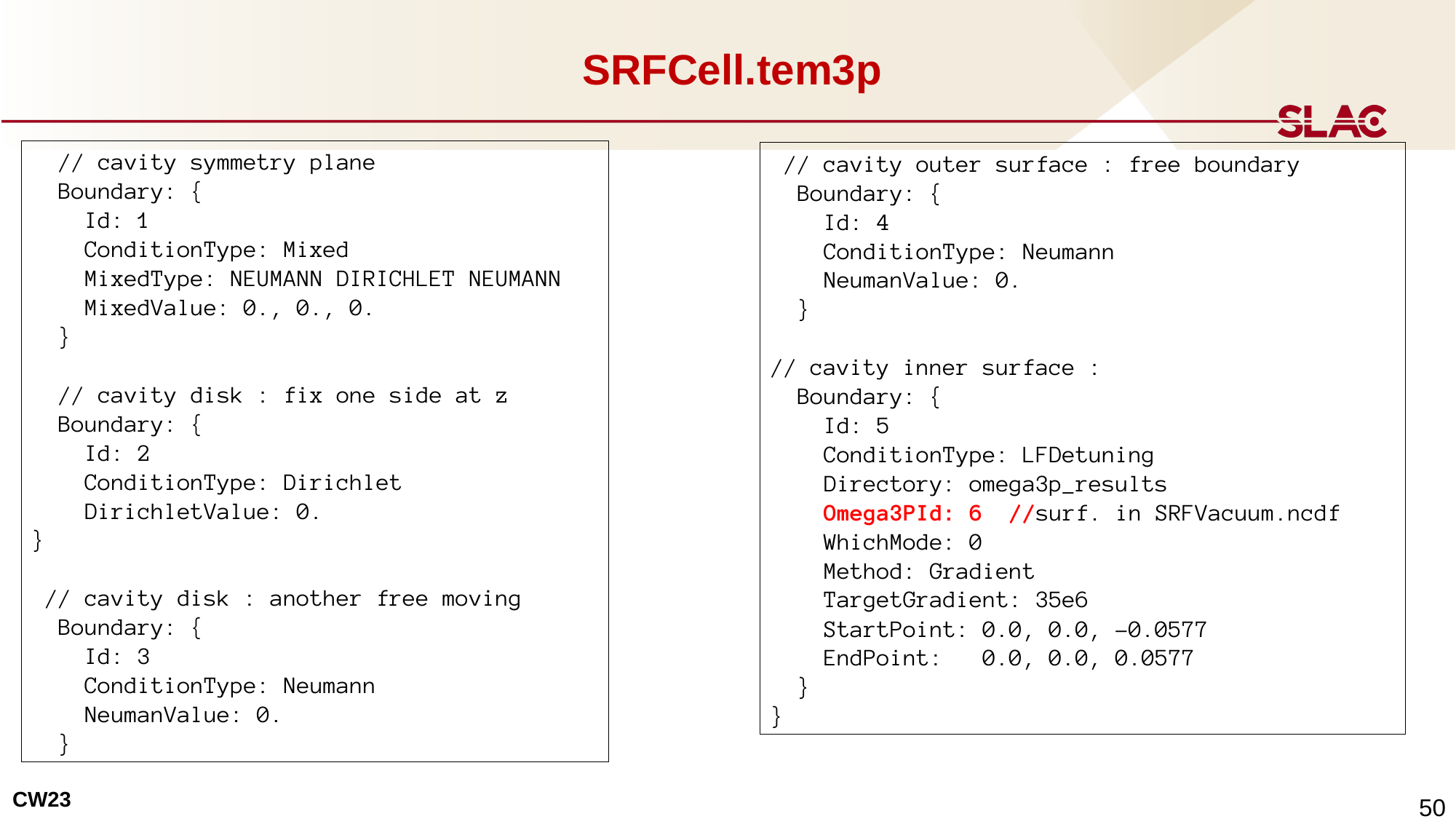

SRFCell.tem3p
  // cavity symmetry plane
  Boundary: {
    Id: 1
    ConditionType: Mixed
    MixedType: NEUMANN DIRICHLET NEUMANN
    MixedValue: 0., 0., 0.
  }

  // cavity disk : fix one side at z
  Boundary: {
    Id: 2
    ConditionType: Dirichlet
    DirichletValue: 0.
}

 // cavity disk : another free moving
  Boundary: {
    Id: 3
    ConditionType: Neumann
    NeumanValue: 0.
  }
 // cavity outer surface : free boundary
  Boundary: {
    Id: 4
    ConditionType: Neumann
    NeumanValue: 0.
  }

// cavity inner surface :
  Boundary: {
    Id: 5
    ConditionType: LFDetuning
    Directory: omega3p_results
    Omega3PId: 6  //surf. in SRFVacuum.ncdf
    WhichMode: 0
    Method: Gradient
    TargetGradient: 35e6
    StartPoint: 0.0, 0.0, -0.0577
    EndPoint:   0.0, 0.0, 0.0577
  }
}
 50